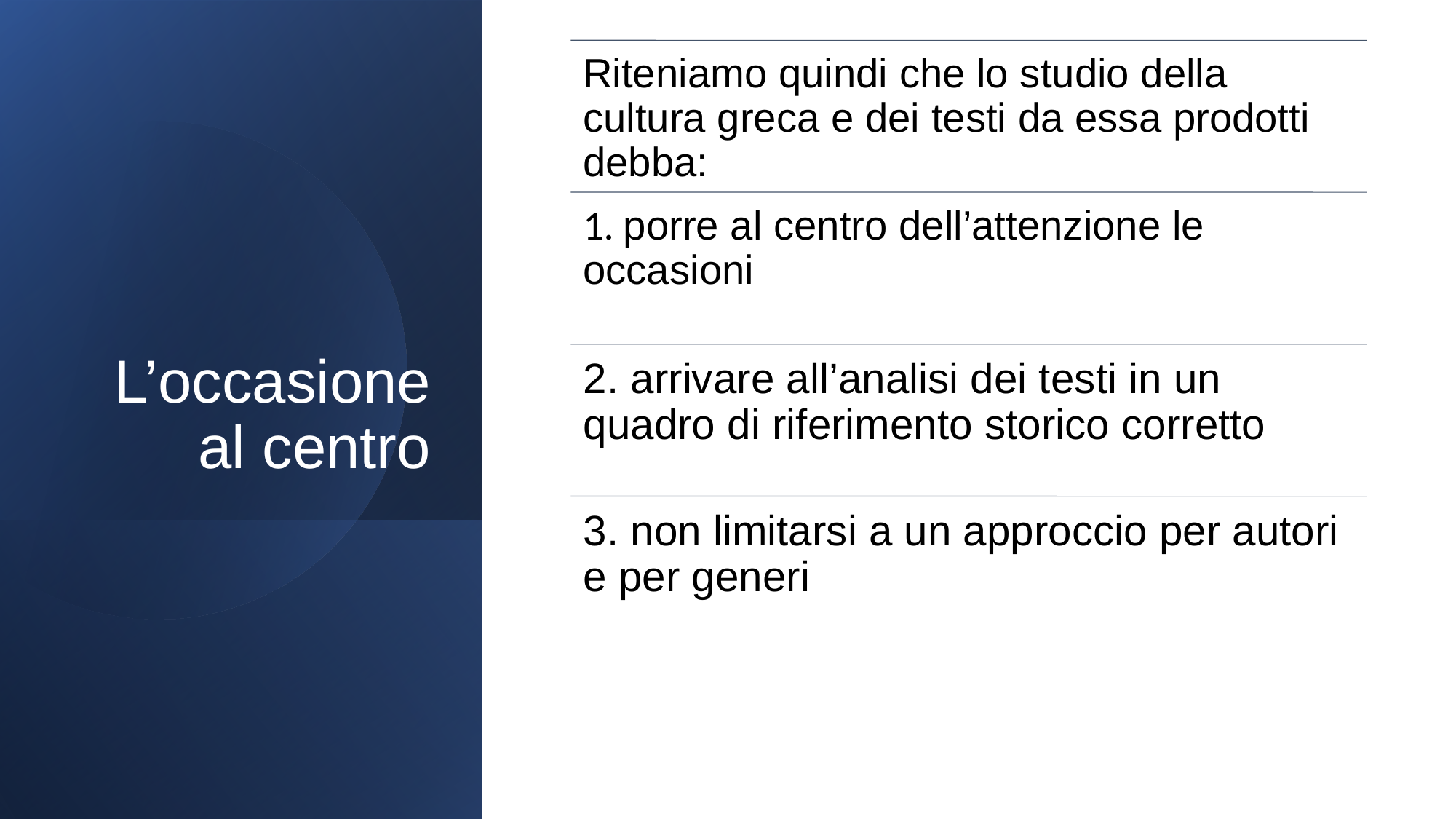

Riteniamo quindi che lo studio della cultura greca e dei testi da essa prodotti debba:
1. porre al centro dell’attenzione le occasioni
2. arrivare all’analisi dei testi in un quadro di riferimento storico corretto
3. non limitarsi a un approccio per autori e per generi

# L’occasione al centro